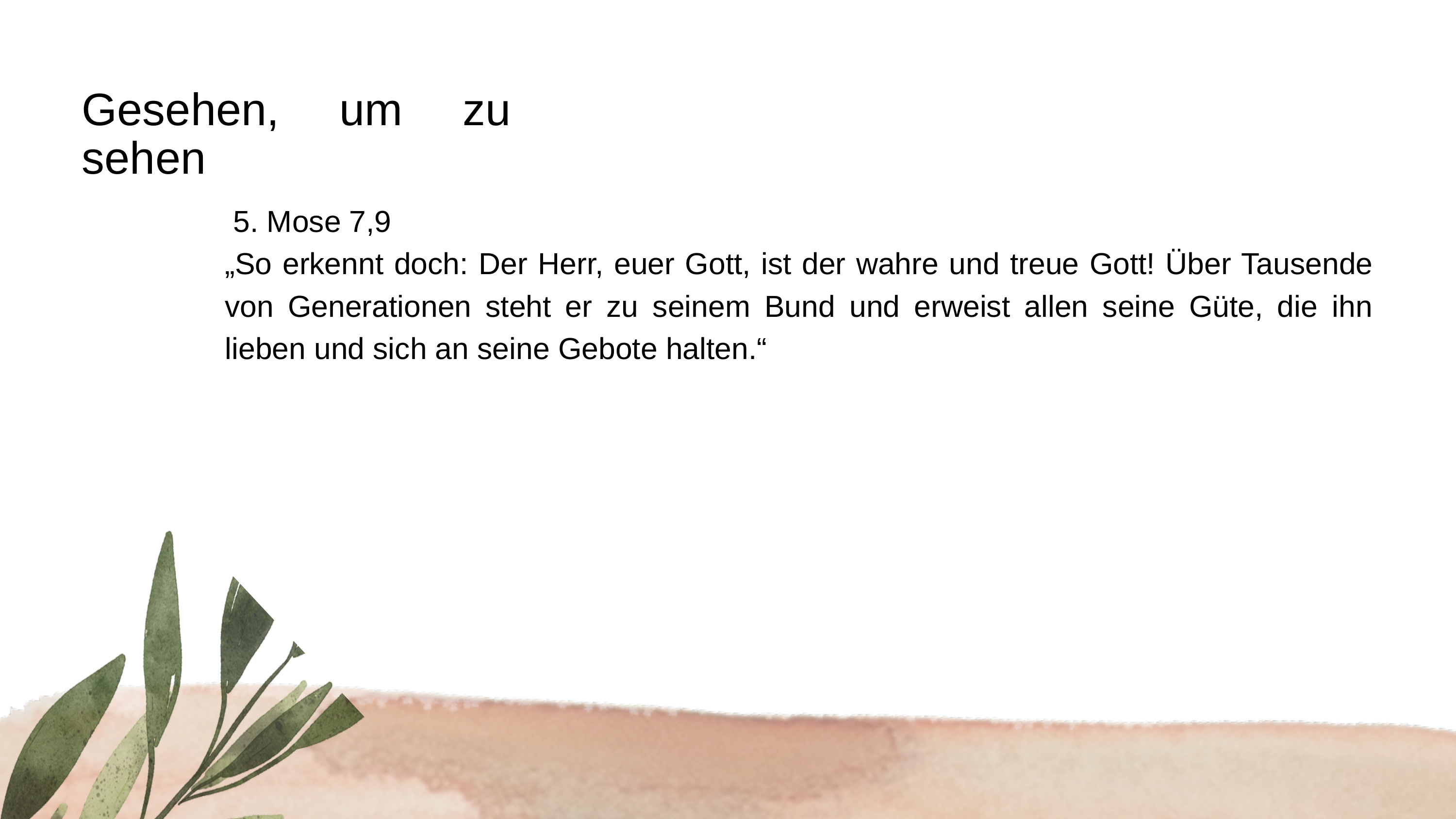

Gesehen, um zu sehen
 5. Mose 7,9
„So erkennt doch: Der Herr, euer Gott, ist der wahre und treue Gott! Über Tausende von Generationen steht er zu seinem Bund und erweist allen seine Güte, die ihn lieben und sich an seine Gebote halten.“